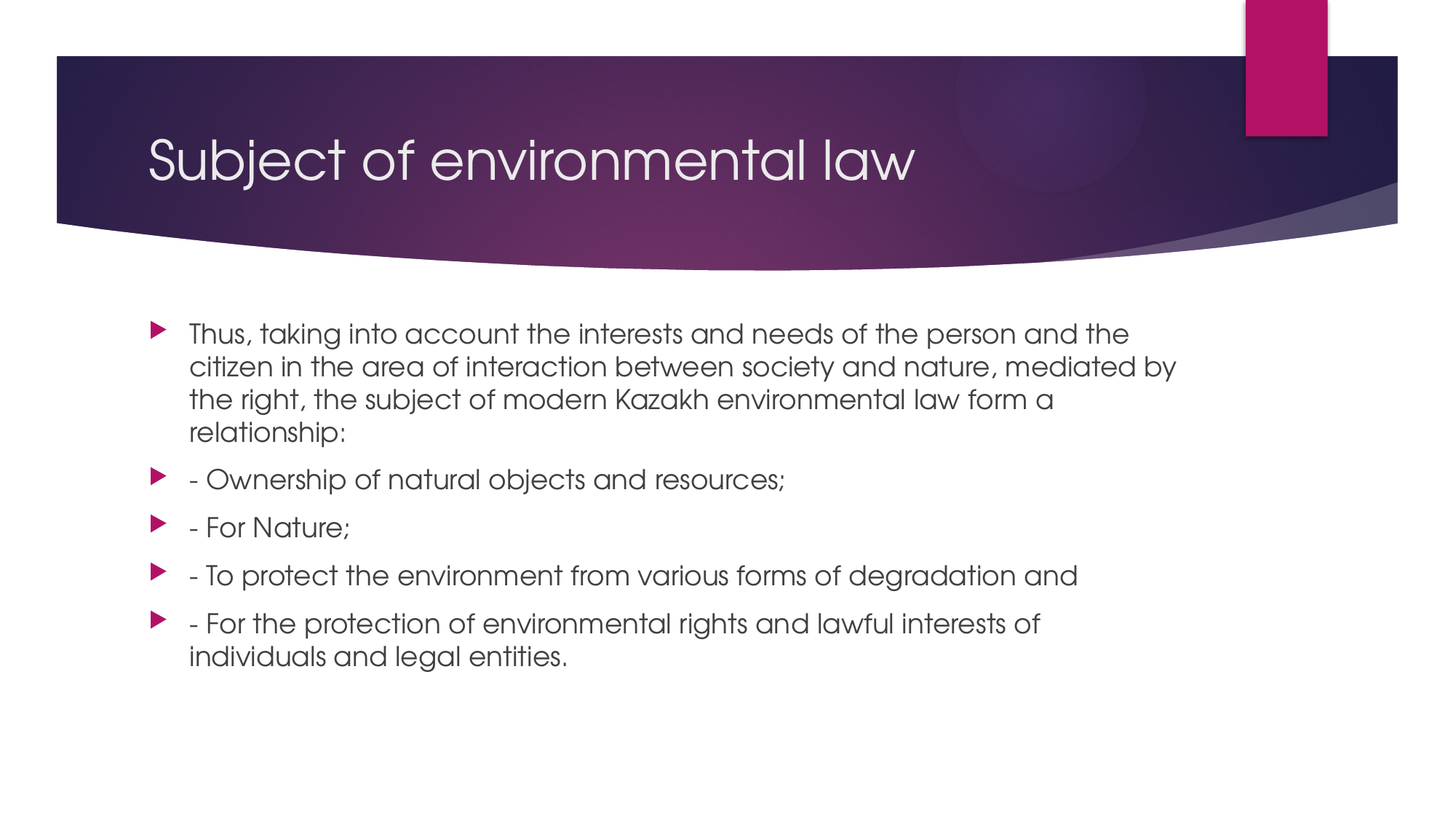

# Subject of environmental law
Thus, taking into account the interests and needs of the person and the citizen in the area of interaction between society and nature, mediated by the right, the subject of modern Kazakh environmental law form a relationship:
- Ownership of natural objects and resources;
- For Nature;
- To protect the environment from various forms of degradation and
- For the protection of environmental rights and lawful interests of individuals and legal entities.